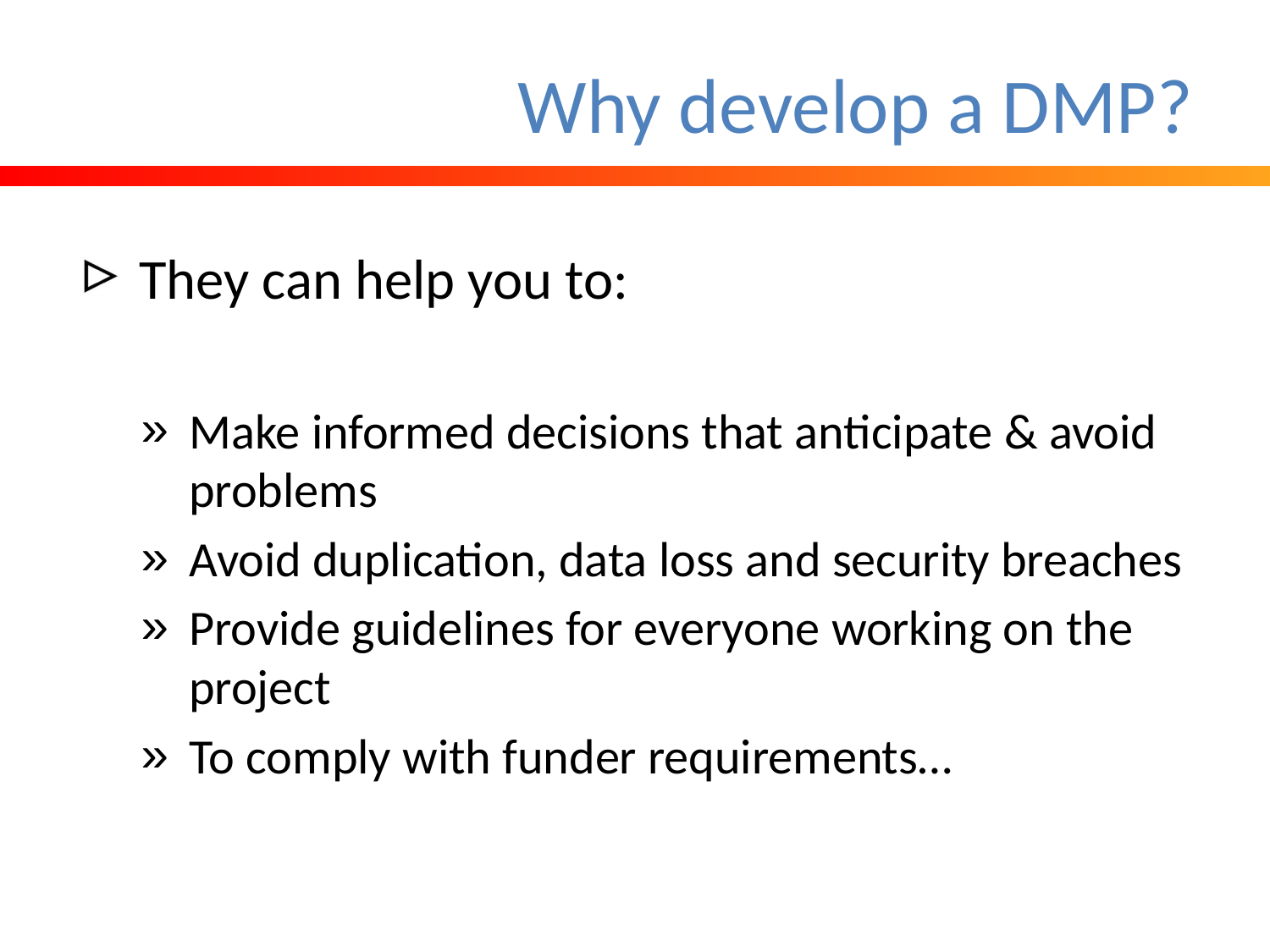

# Why develop a DMP?
They can help you to:

Make informed decisions that anticipate & avoid problems
Avoid duplication, data loss and security breaches
Provide guidelines for everyone working on the project
To comply with funder requirements…